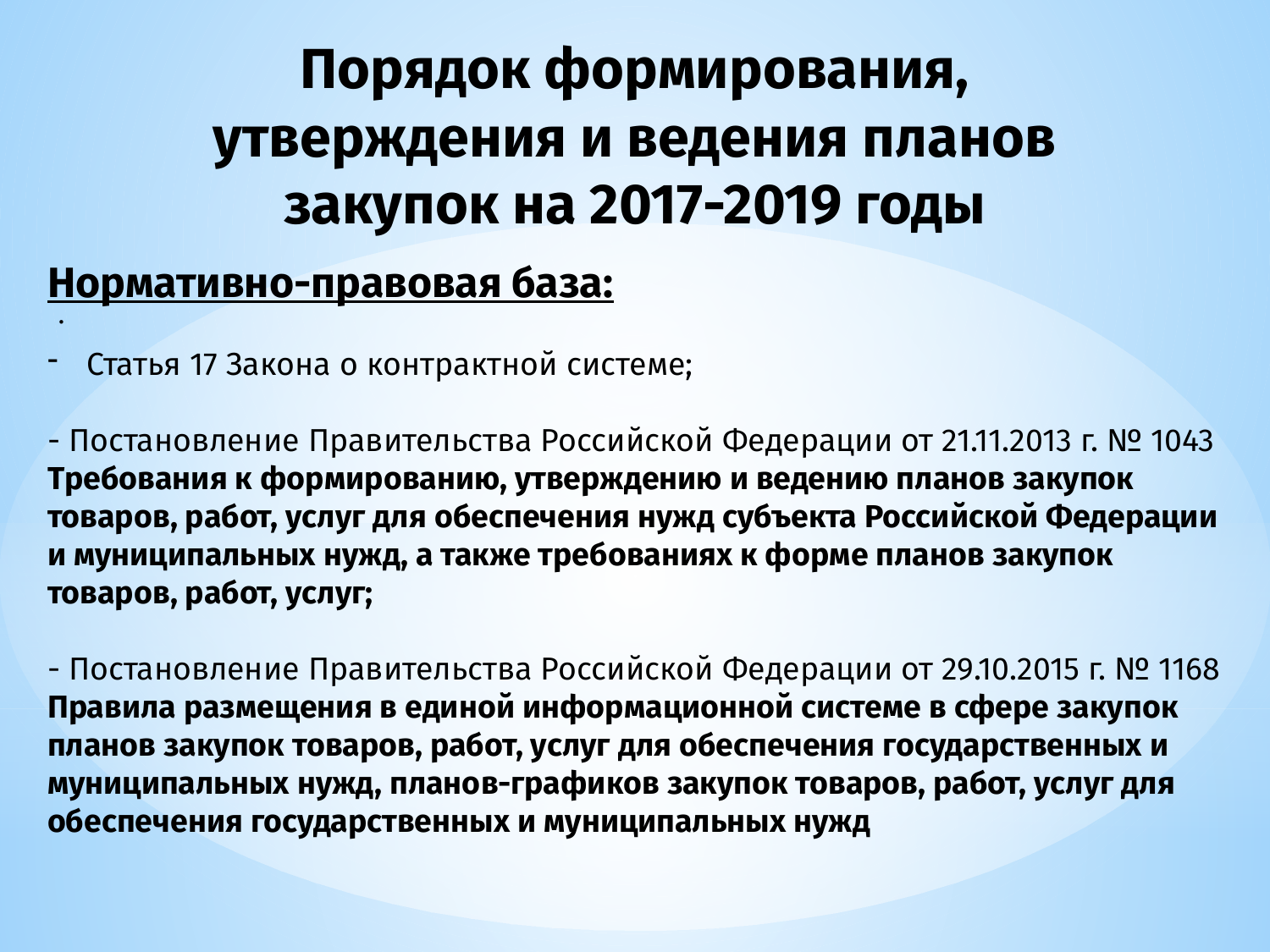

Порядок формирования, утверждения и ведения планов закупок на 2017-2019 годы
Нормативно-правовая база:

Статья 17 Закона о контрактной системе;

- Постановление Правительства Российской Федерации от 21.11.2013 г. № 1043
Требования к формированию, утверждению и ведению планов закупок товаров, работ, услуг для обеспечения нужд субъекта Российской Федерации и муниципальных нужд, а также требованиях к форме планов закупок товаров, работ, услуг;

- Постановление Правительства Российской Федерации от 29.10.2015 г. № 1168
Правила размещения в единой информационной системе в сфере закупок планов закупок товаров, работ, услуг для обеспечения государственных и муниципальных нужд, планов-графиков закупок товаров, работ, услуг для обеспечения государственных и муниципальных нужд
.